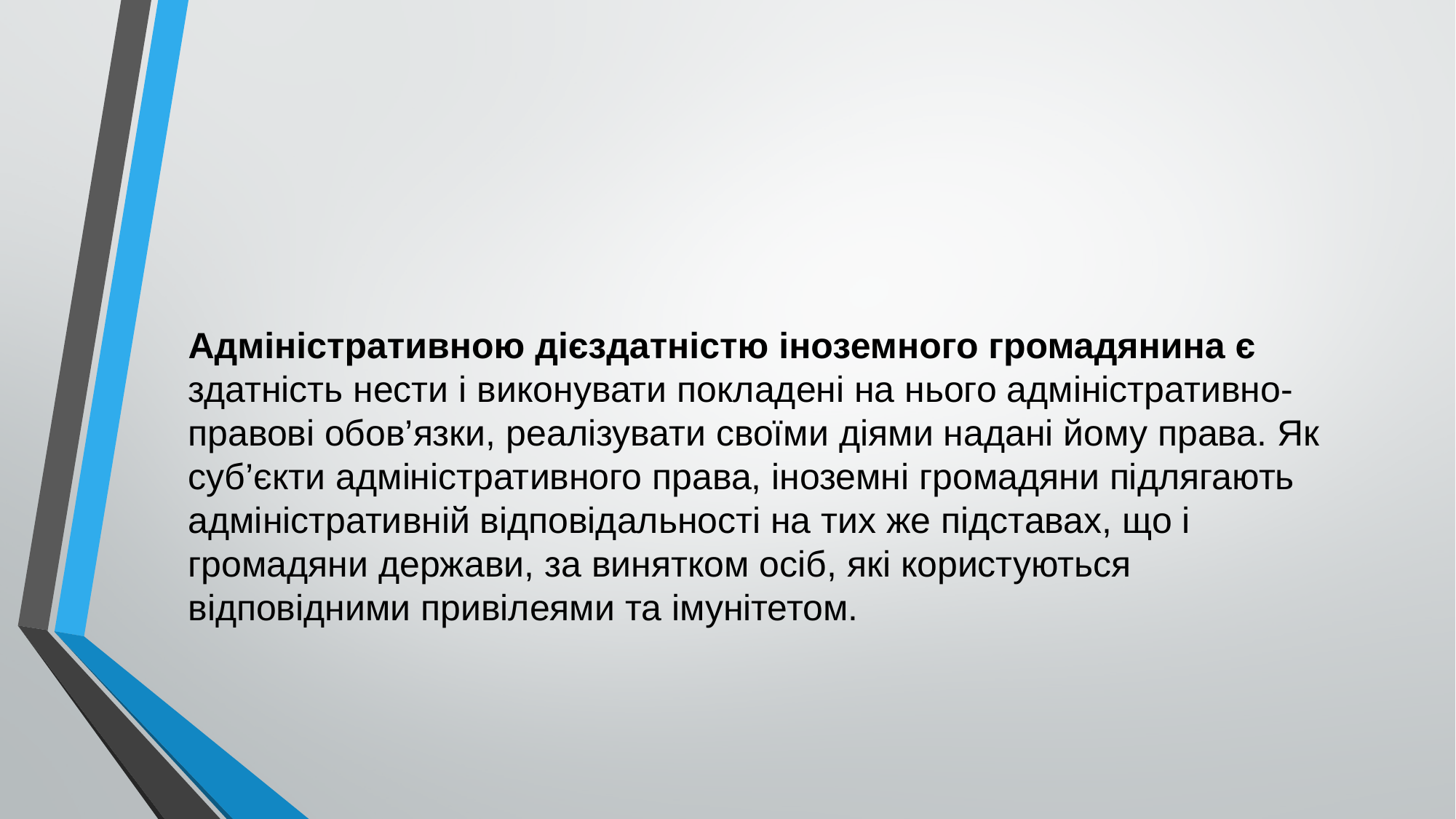

#
Адміністративною дієздатністю іноземного громадянина є здатність нести і виконувати покладені на нього адміністративно-правові обов’язки, реалізувати своїми діями надані йому права. Як суб’єкти адміністративного права, іноземні громадяни підлягають адміністративній відповідальності на тих же підставах, що і громадяни держави, за винятком осіб, які користуються відповідними привілеями та імунітетом.